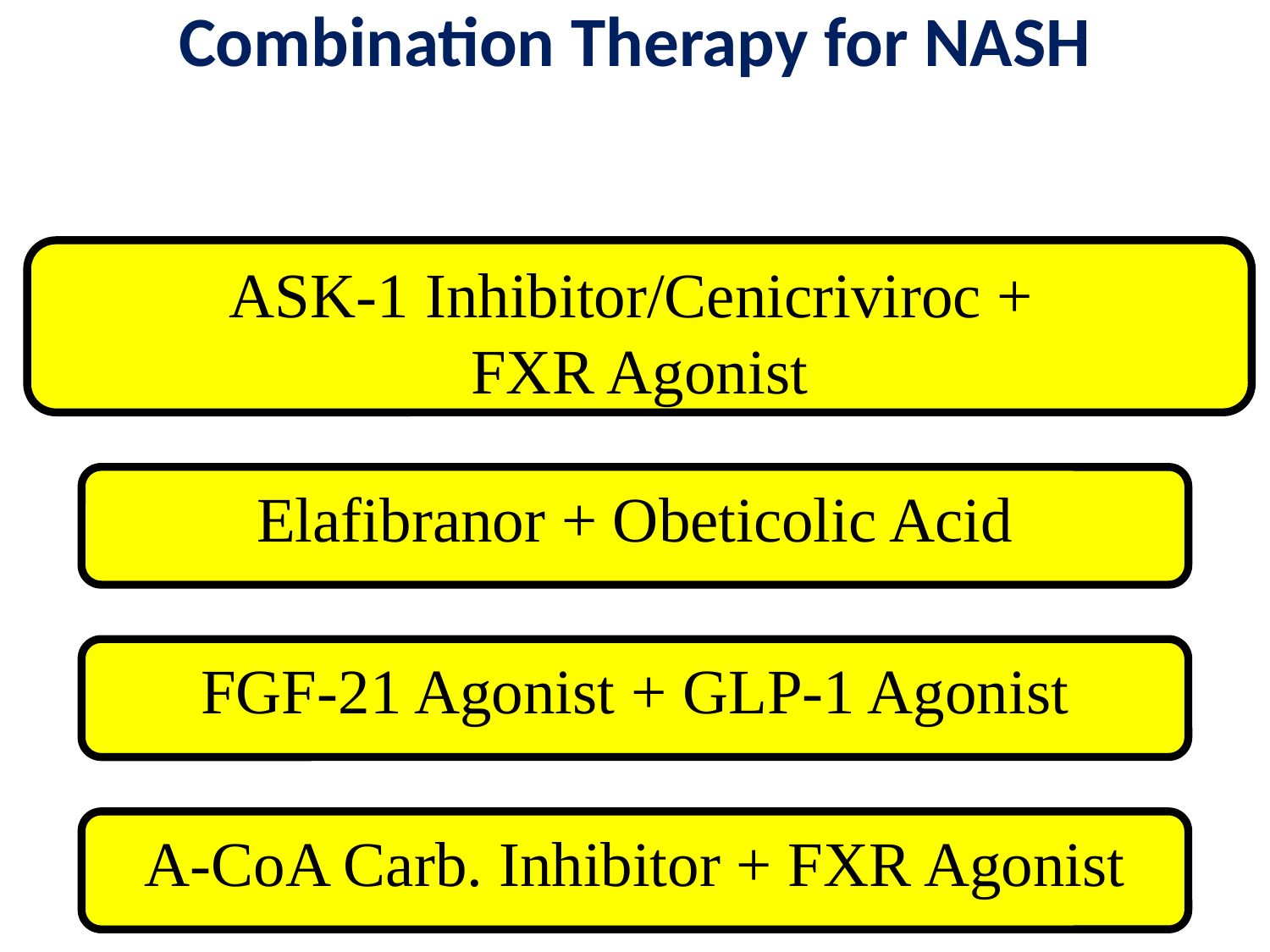

Combination Therapy for NASH
ASK-1 Inhibitor/Cenicriviroc +
FXR Agonist
Elafibranor + Obeticolic Acid
FGF-21 Agonist + GLP-1 Agonist
A-CoA Carb. Inhibitor + FXR Agonist